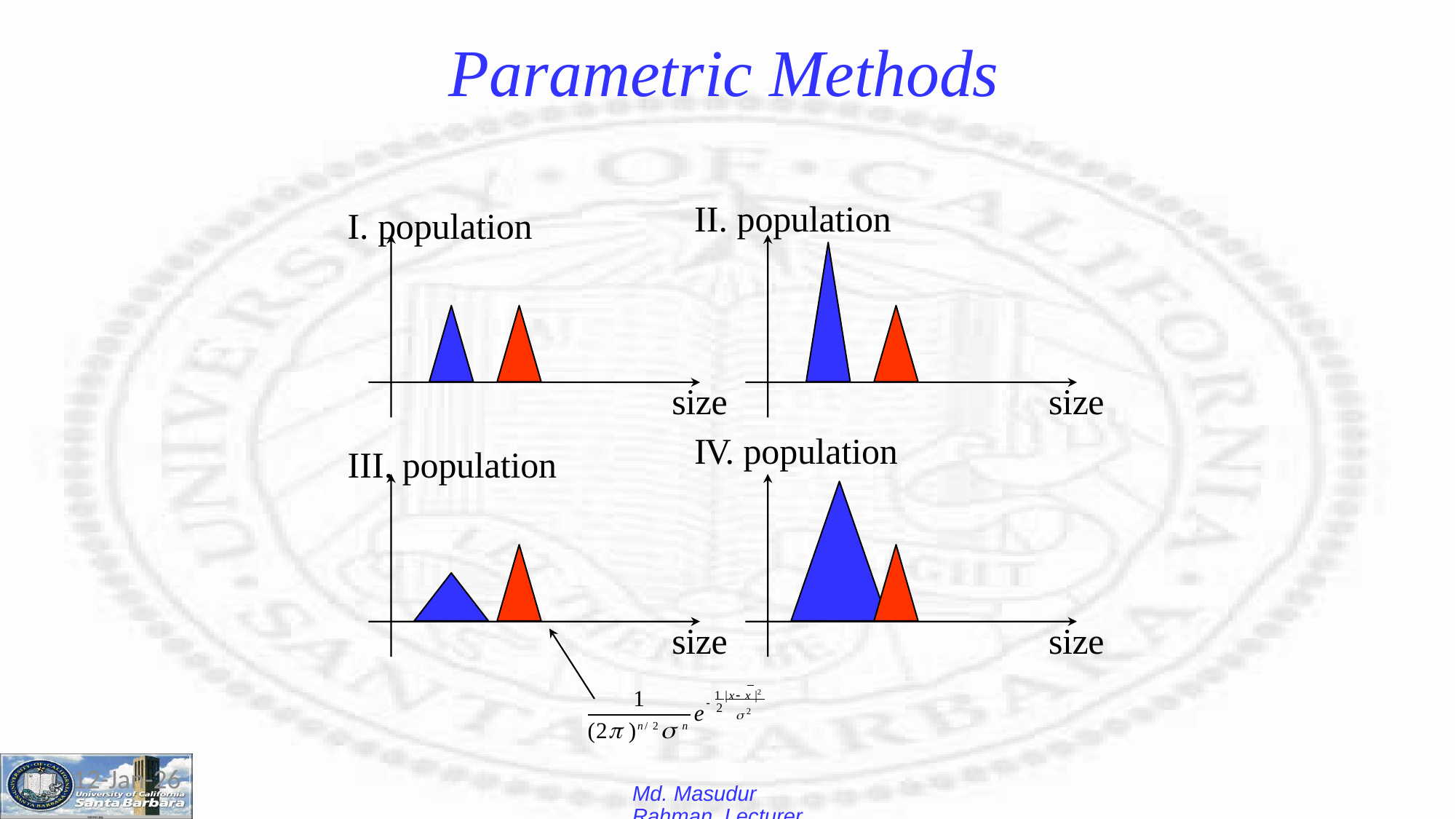

# Parametric Methods
II. population
I. population

size
IV. population
size
III. population

size
size

1
(2π )n/ 2σ n
− 1 |x− x |2

σ 2
e
2

12-Jan-26
Md. Masudur Rahman, Lecturer, CSE, UGV.